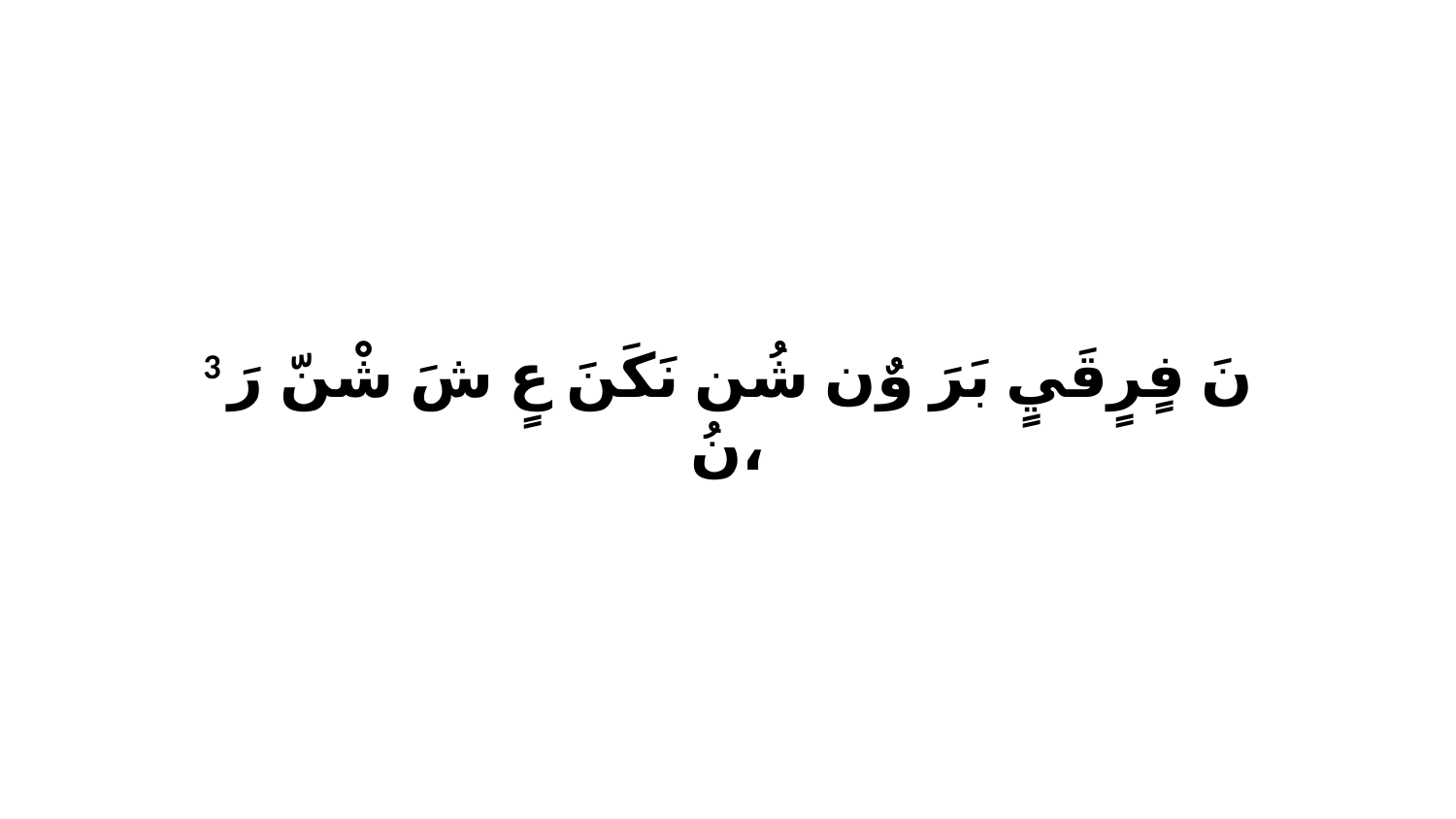

3 نَ فٍرٍقَيٍ بَرَ وٌن شُن نَكَنَ عٍ شَ شْنّ رَ نُ،